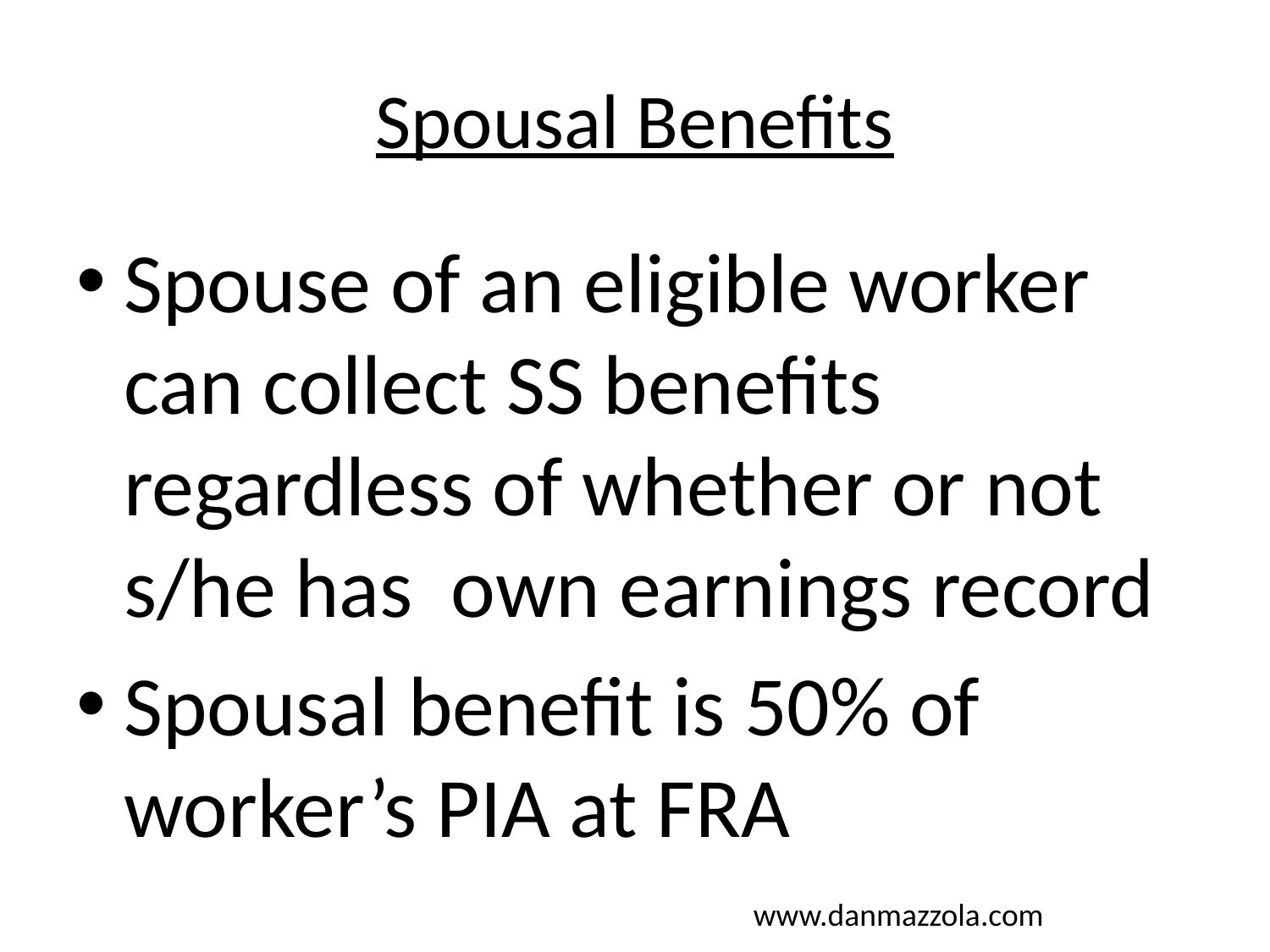

# Spousal Benefits
Spouse of an eligible worker can collect SS benefits regardless of whether or not s/he has  own earnings record
Spousal benefit is 50% of worker’s PIA at FRA
www.danmazzola.com